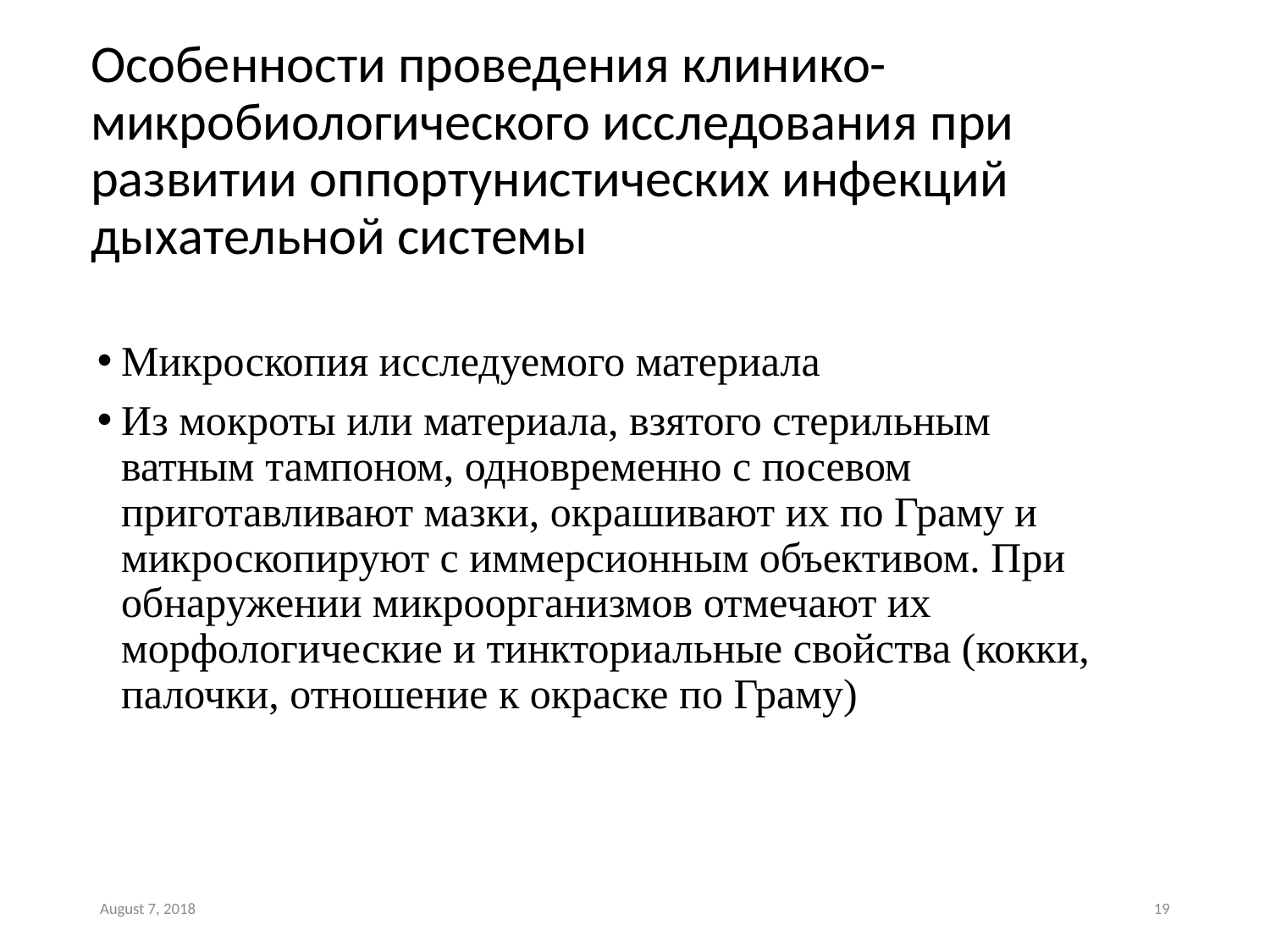

# Особенности проведения клинико-микробиологического исследования при развитии оппортунистических инфекций дыхательной системы
Микроскопия исследуемого материала
Из мокроты или материала, взятого стерильным ватным тампоном, одновременно с посевом приготавливают мазки, окрашивают их по Граму и микроскопируют с иммерсионным объективом. При обнаружении микроорганизмов отмечают их морфологические и тинкториальные свойства (кокки, палочки, отношение к окраске по Граму)

August 7, 2018

19